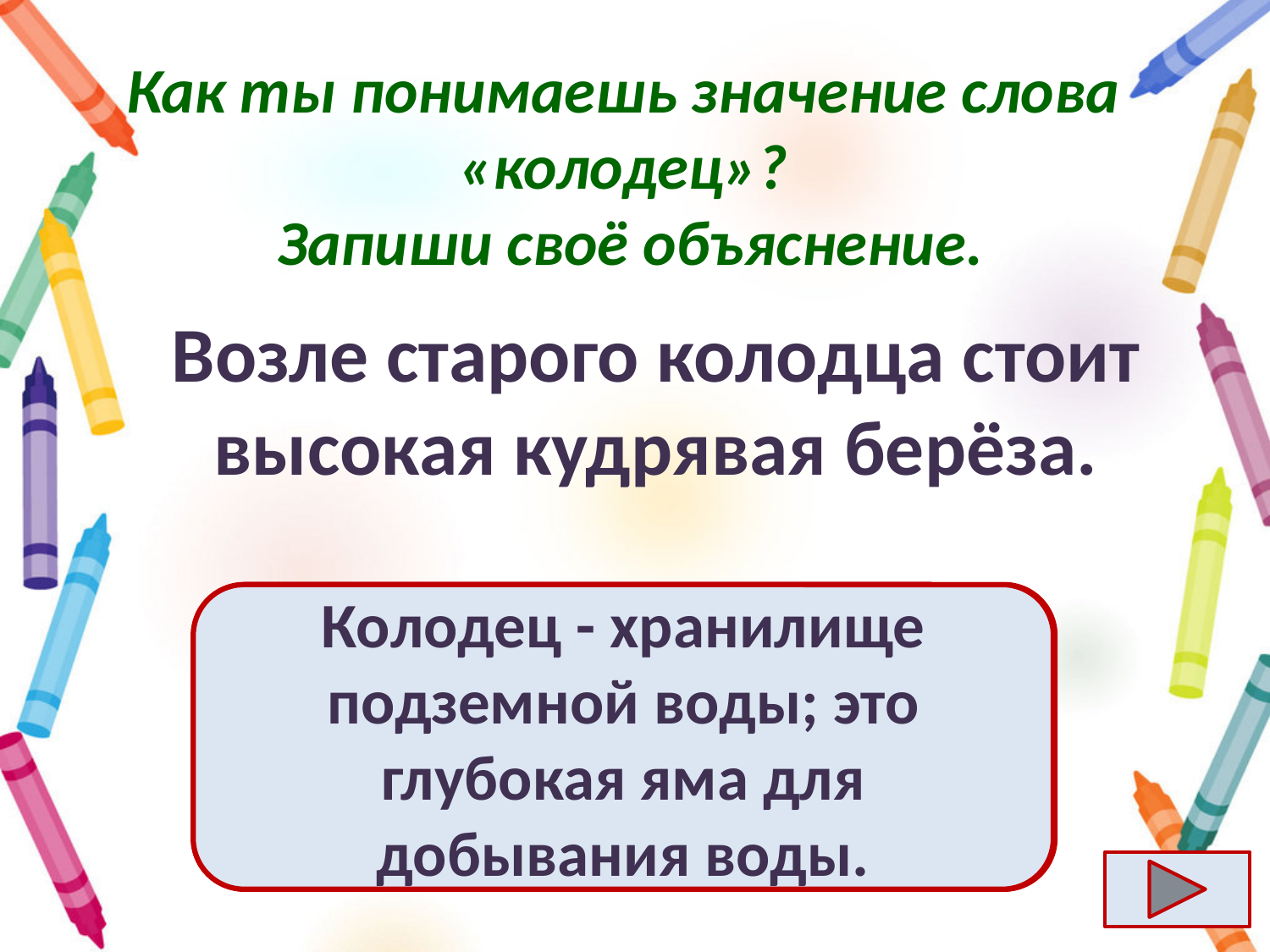

# Как ты понимаешь значение слова «колодец»? Запиши своё объяснение.
Возле старого колодца стоит высокая кудрявая берёза.
Колодец - хранилище подземной воды; это глубокая яма для добывания воды.
Ответ